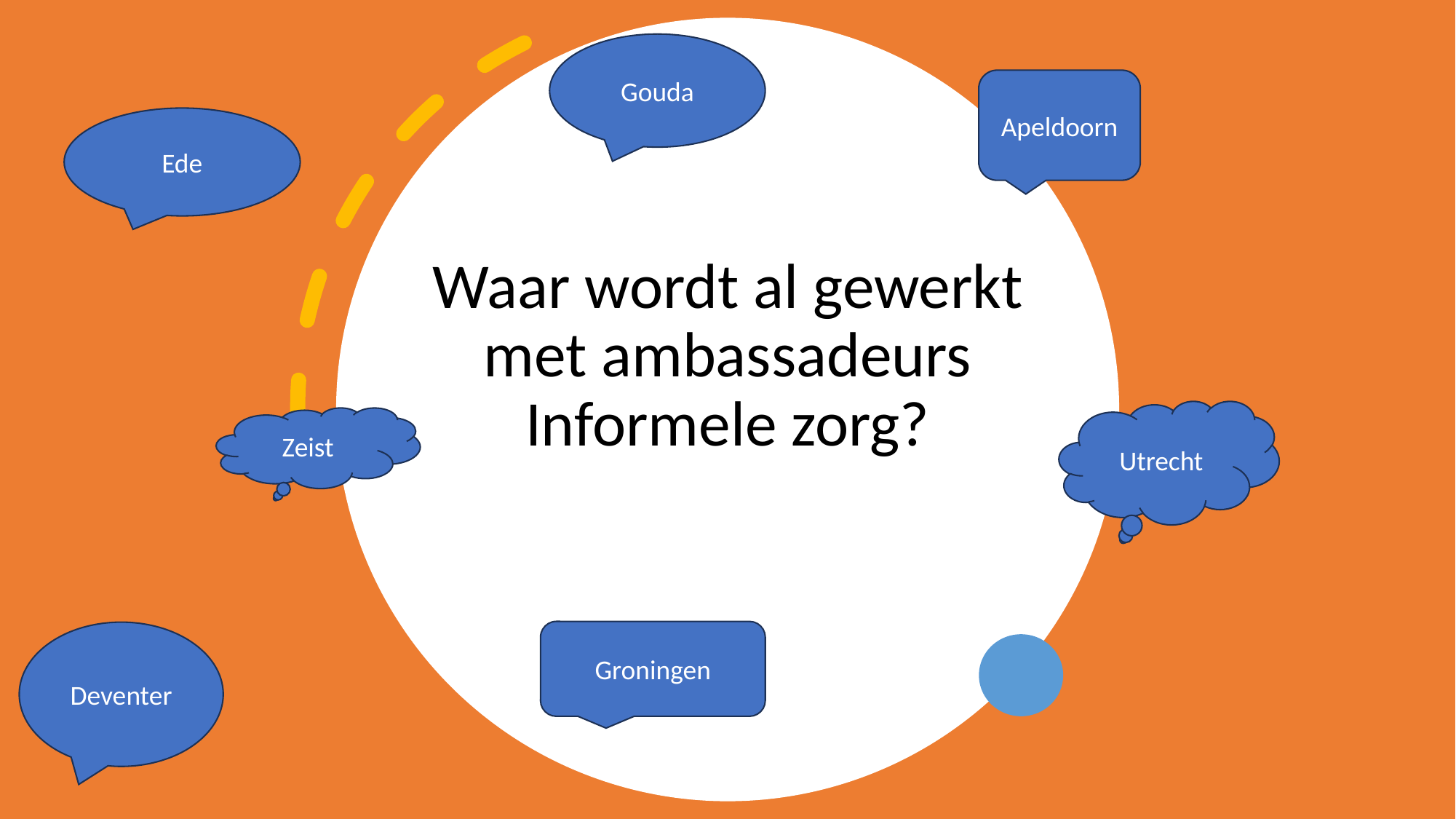

Gouda
Apeldoorn
Ede
# Waar wordt al gewerkt met ambassadeurs Informele zorg?
Utrecht
Zeist
Groningen
Deventer